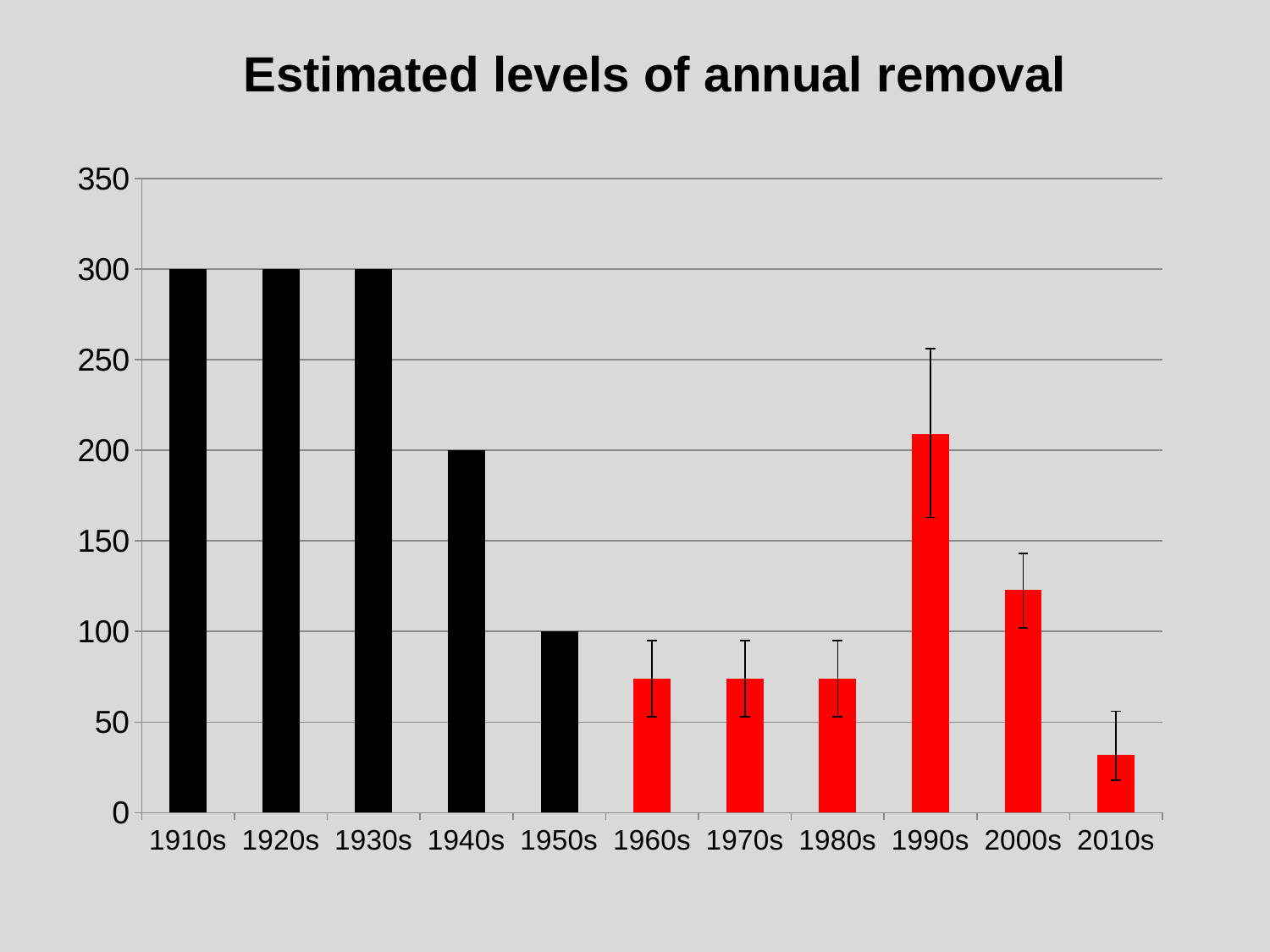

Estimated levels of annual removal

### Chart

| Category | Оценка размера добычи |
|---|---|
| 1910s | 300.0 |
| 1920s | 300.0 |
| 1930s | 300.0 |
| 1940s | 200.0 |
| 1950s | 100.0 |
| 1960s | 74.0 |
| 1970s | 74.0 |
| 1980s | 74.0 |
| 1990s | 209.0 |
| 2000s | 123.0 |
| 2010s | 32.0 |